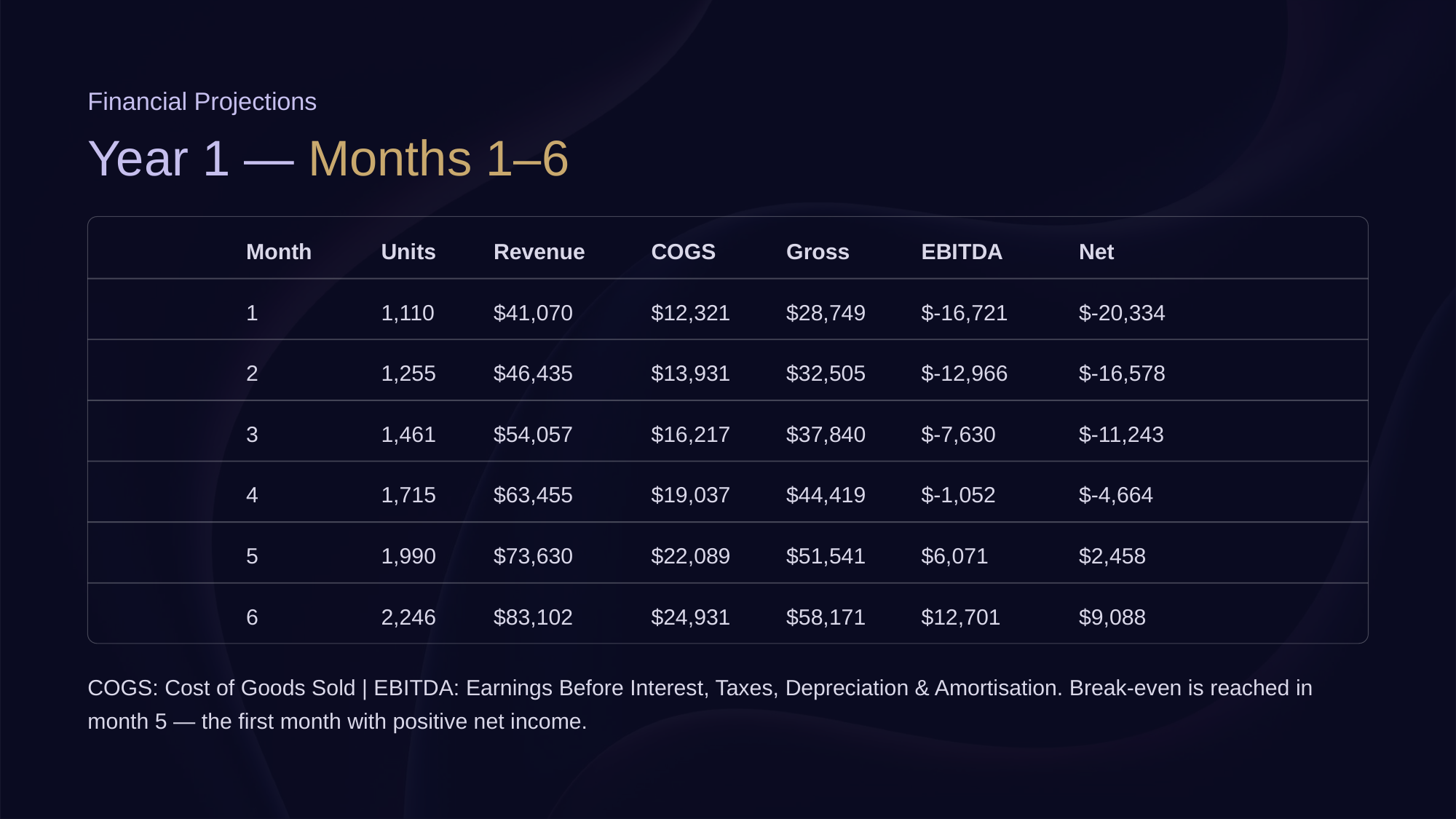

Financial Projections
Year 1 — Months 1–6

Month
Units
Revenue
COGS
Gross
EBITDA
Net

1
1,110
$41,070
$12,321
$28,749
$-16,721
$-20,334

2
1,255
$46,435
$13,931
$32,505
$-12,966
$-16,578

3
1,461
$54,057
$16,217
$37,840
$-7,630
$-11,243

4
1,715
$63,455
$19,037
$44,419
$-1,052
$-4,664

5
1,990
$73,630
$22,089
$51,541
$6,071
$2,458

6
2,246
$83,102
$24,931
$58,171
$12,701
$9,088
COGS: Cost of Goods Sold | EBITDA: Earnings Before Interest, Taxes, Depreciation & Amortisation. Break-even is reached in month 5 — the first month with positive net income.